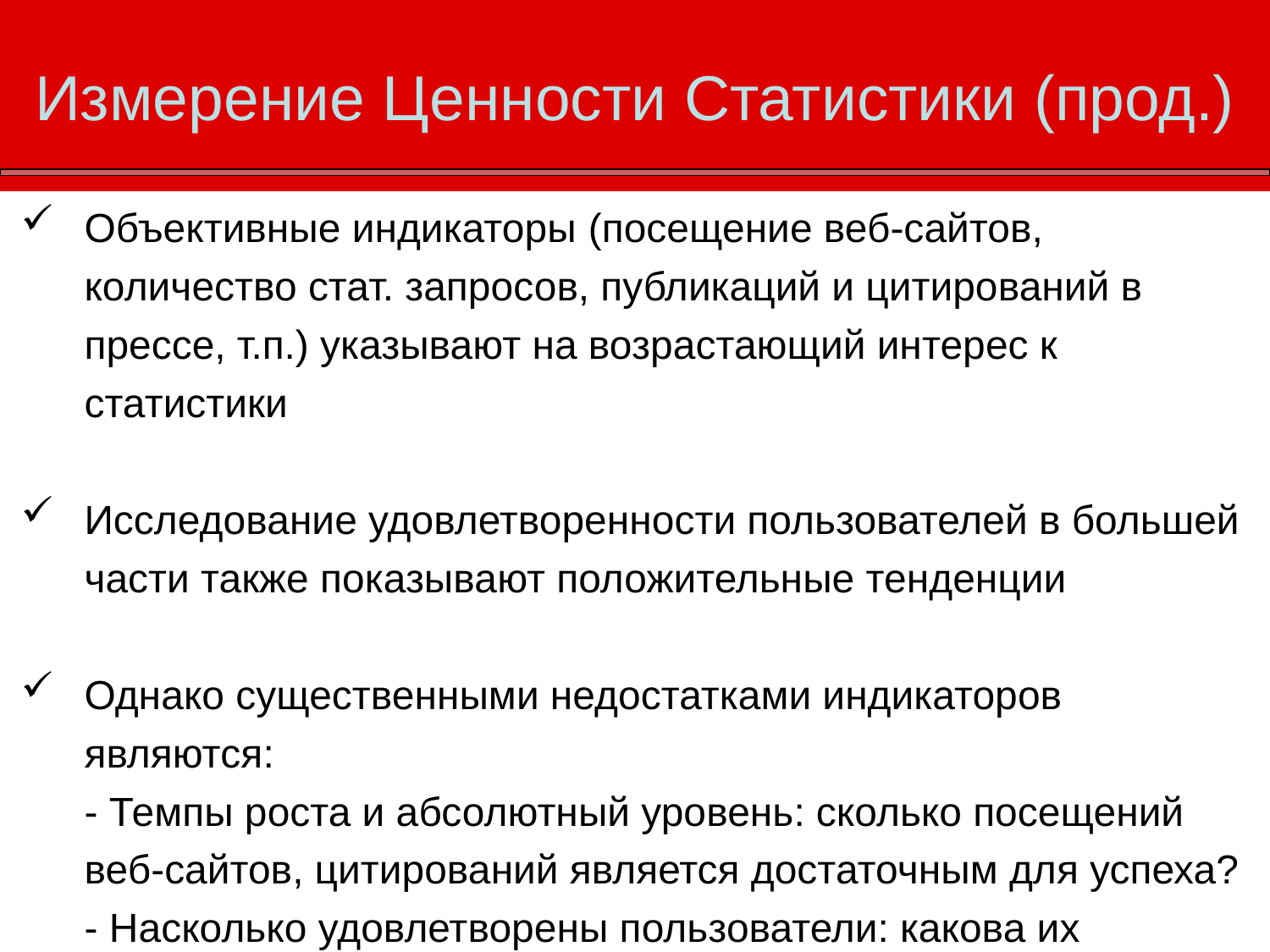

Измерение Ценности Статистики (прод.)

Объективные индикаторы (посещение веб-сайтов, количество стат. запросов, публикаций и цитирований в прессе, т.п.) указывают на возрастающий интерес к статистики

Исследование удовлетворенности пользователей в большей части также показывают положительные тенденции

Однако существенными недостатками индикаторов являются:
- Темпы роста и абсолютный уровень: сколько посещений веб-сайтов, цитирований является достаточным для успеха?
	- Насколько удовлетворены пользователи: какова их информированность, требовательность и «солидарность» (напр. гос. органов)